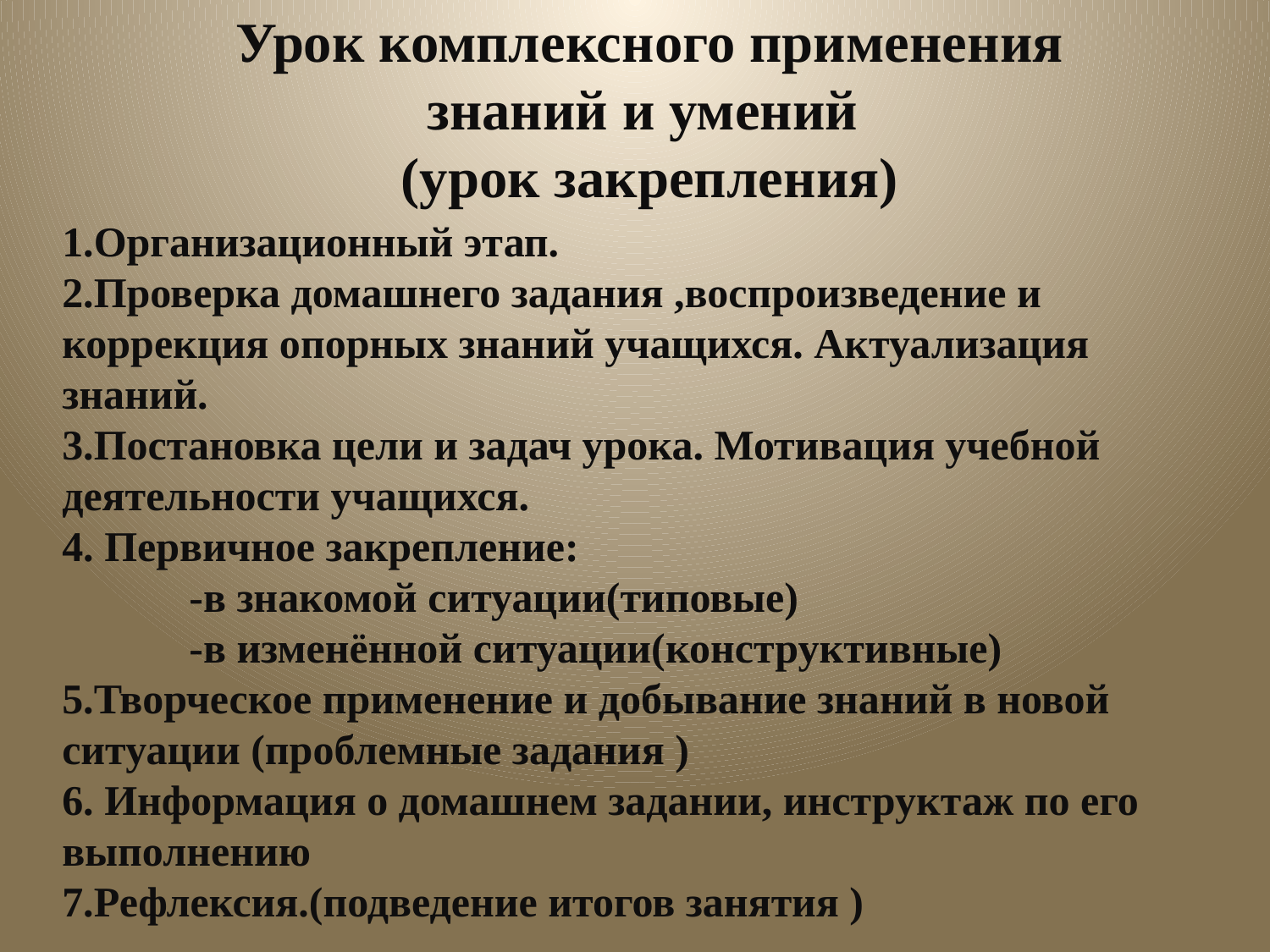

Урок комплексного применения знаний и умений
(урок закрепления)
1.Организационный этап.
2.Проверка домашнего задания ,воспроизведение и коррекция опорных знаний учащихся. Актуализация знаний.
3.Постановка цели и задач урока. Мотивация учебной деятельности учащихся.
4. Первичное закрепление:
	-в знакомой ситуации(типовые)
	-в изменённой ситуации(конструктивные)
5.Творческое применение и добывание знаний в новой ситуации (проблемные задания )
6. Информация о домашнем задании, инструктаж по его выполнению
7.Рефлексия.(подведение итогов занятия )